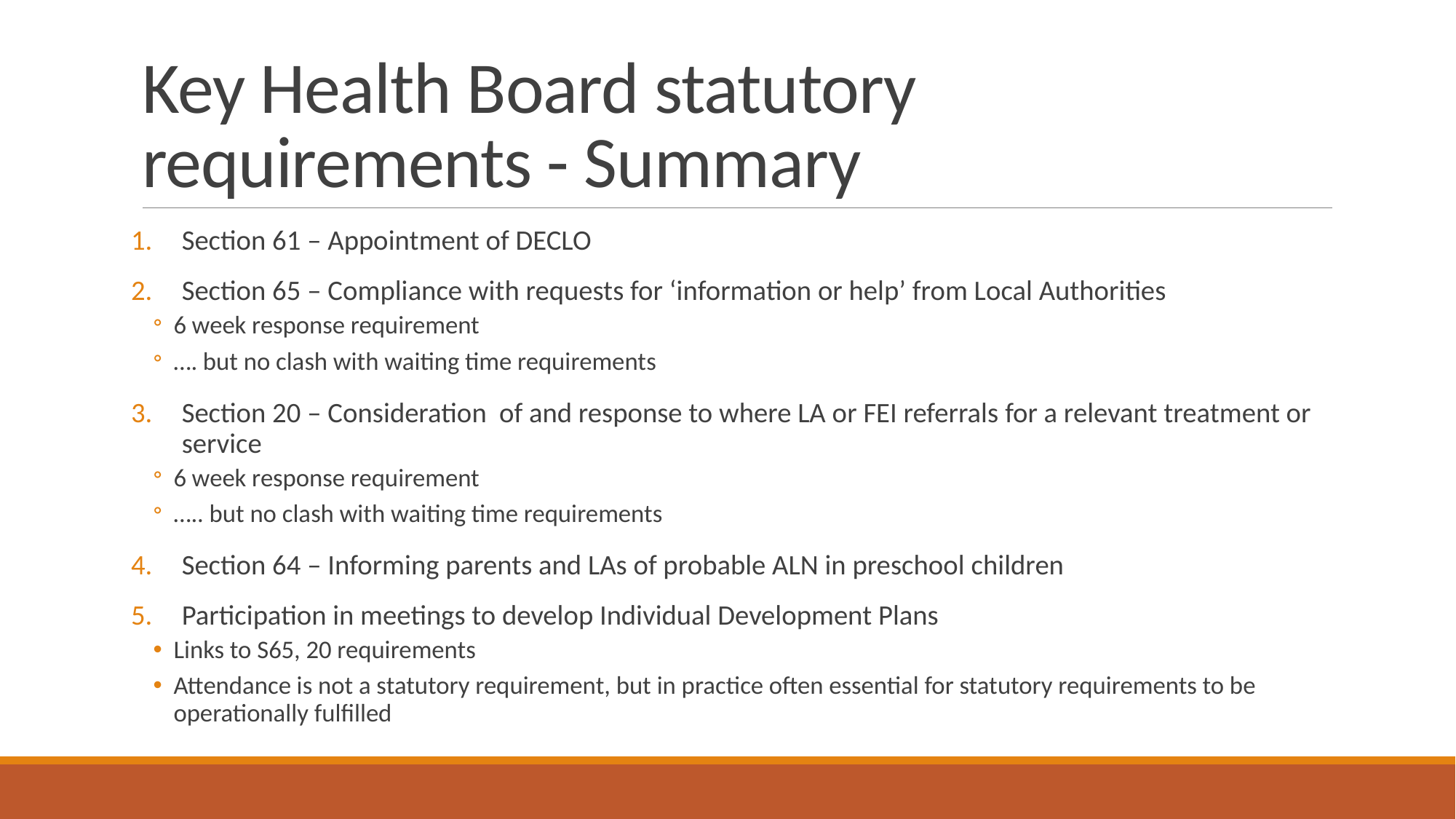

# Key Health Board statutory requirements - Summary
Section 61 – Appointment of DECLO
Section 65 – Compliance with requests for ‘information or help’ from Local Authorities
6 week response requirement
…. but no clash with waiting time requirements
Section 20 – Consideration  of and response to where LA or FEI referrals for a relevant treatment or service
6 week response requirement
….. but no clash with waiting time requirements
Section 64 – Informing parents and LAs of probable ALN in preschool children
Participation in meetings to develop Individual Development Plans
Links to S65, 20 requirements
Attendance is not a statutory requirement, but in practice often essential for statutory requirements to be operationally fulfilled